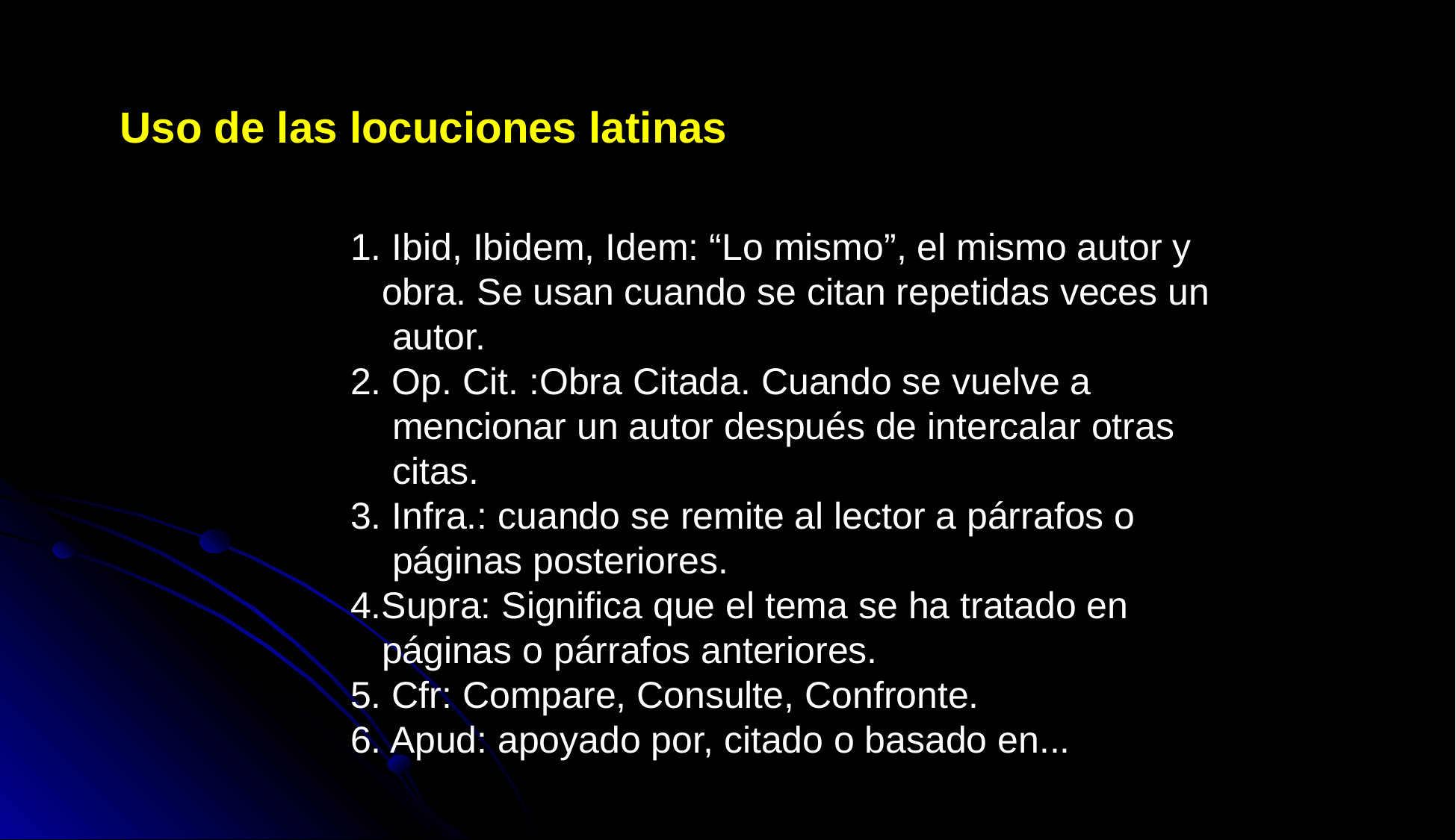

Uso de las locuciones latinas
1. Ibid, Ibidem, Idem: “Lo mismo”, el mismo autor y
   obra. Se usan cuando se citan repetidas veces un
    autor.
2. Op. Cit. :Obra Citada. Cuando se vuelve a
    mencionar un autor después de intercalar otras
    citas.
3. Infra.: cuando se remite al lector a párrafos o
    páginas posteriores.
4.Supra: Significa que el tema se ha tratado en
   páginas o párrafos anteriores.
5. Cfr: Compare, Consulte, Confronte.
6. Apud: apoyado por, citado o basado en...